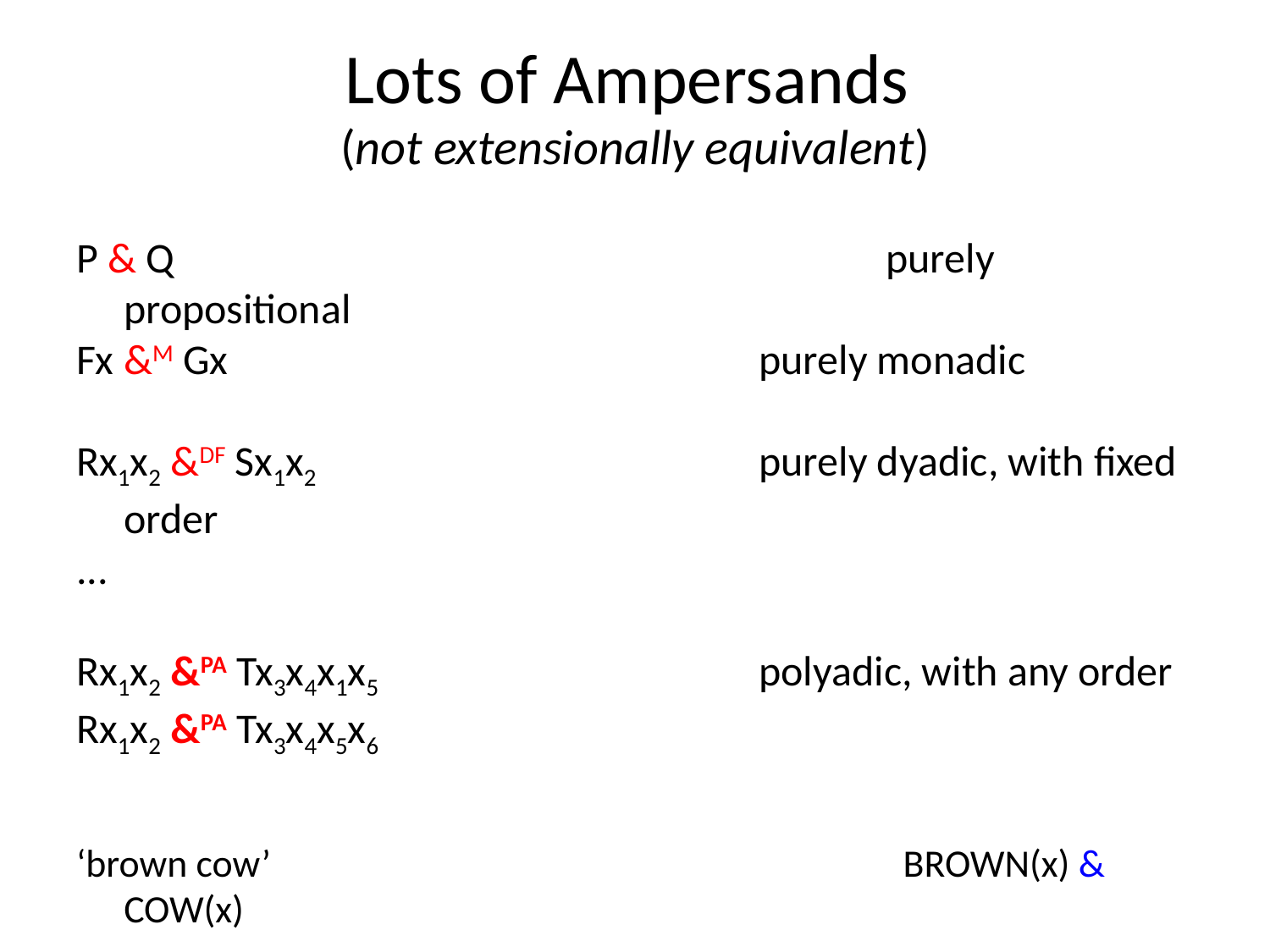

# Lots of Ampersands (not extensionally equivalent)
P & Q						purely propositional
Fx &M Gx					purely monadic

Rx1x2 &DF Sx1x2				purely dyadic, with fixed order
...

Rx1x2 &PA Tx3x4x1x5			polyadic, with any order
Rx1x2 &PA Tx3x4x5x6

‘brown cow’					  BROWN(x) & COW(x)
‘Fido chased Bessie into a barn’    ∃e[CHASED(e, FIDO, BESSIE) &
								          ∃x[INTO(e, x) & BARN(x)]}